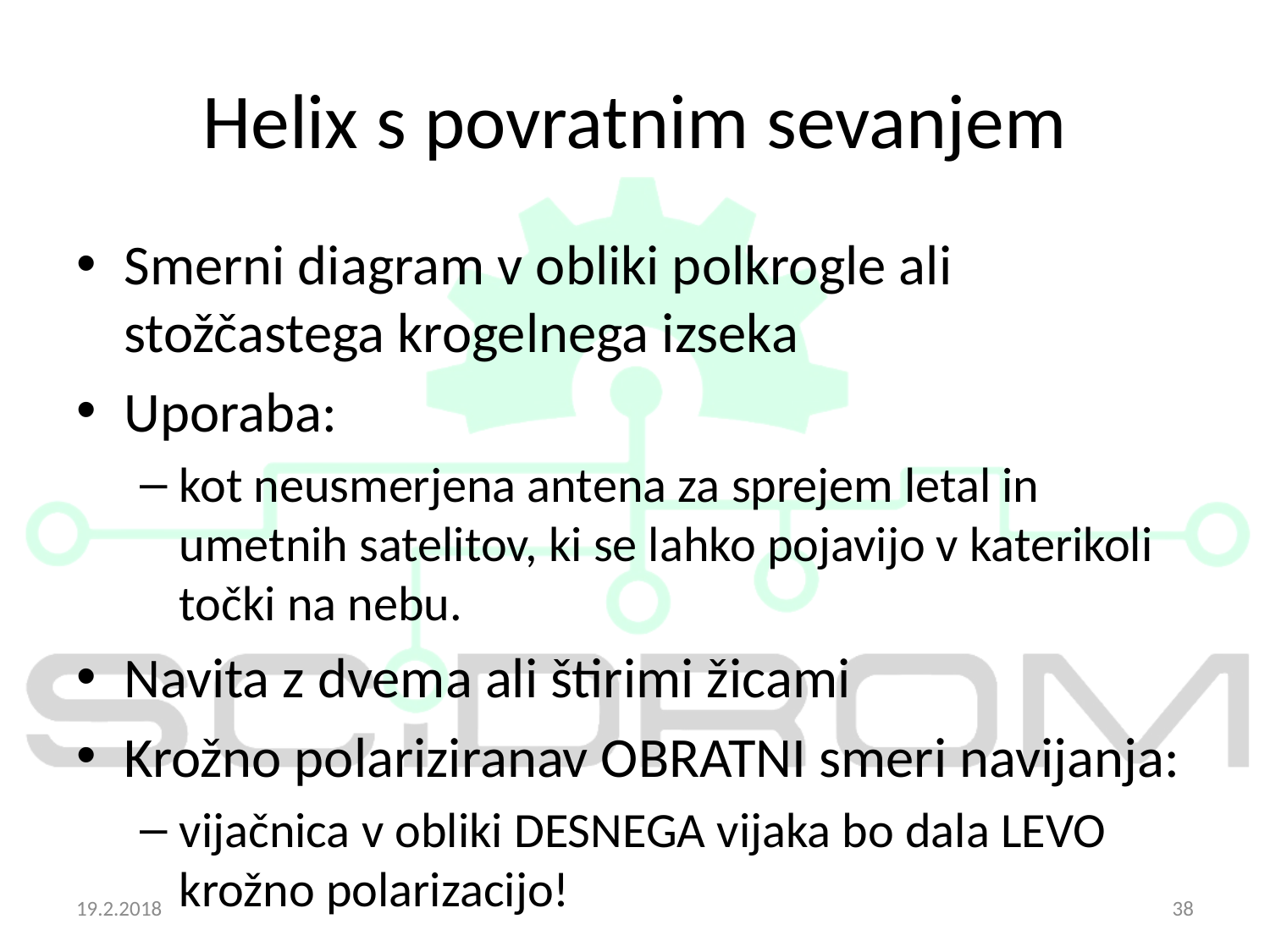

# Helix s povratnim sevanjem
Smerni diagram v obliki polkrogle ali stožčastega krogelnega izseka
Uporaba:
kot neusmerjena antena za sprejem letal in umetnih satelitov, ki se lahko pojavijo v katerikoli točki na nebu.
Navita z dvema ali štirimi žicami
Krožno polariziranav OBRATNI smeri navijanja:
vijačnica v obliki DESNEGA vijaka bo dala LEVO krožno polarizacijo!
19.2.2018
38